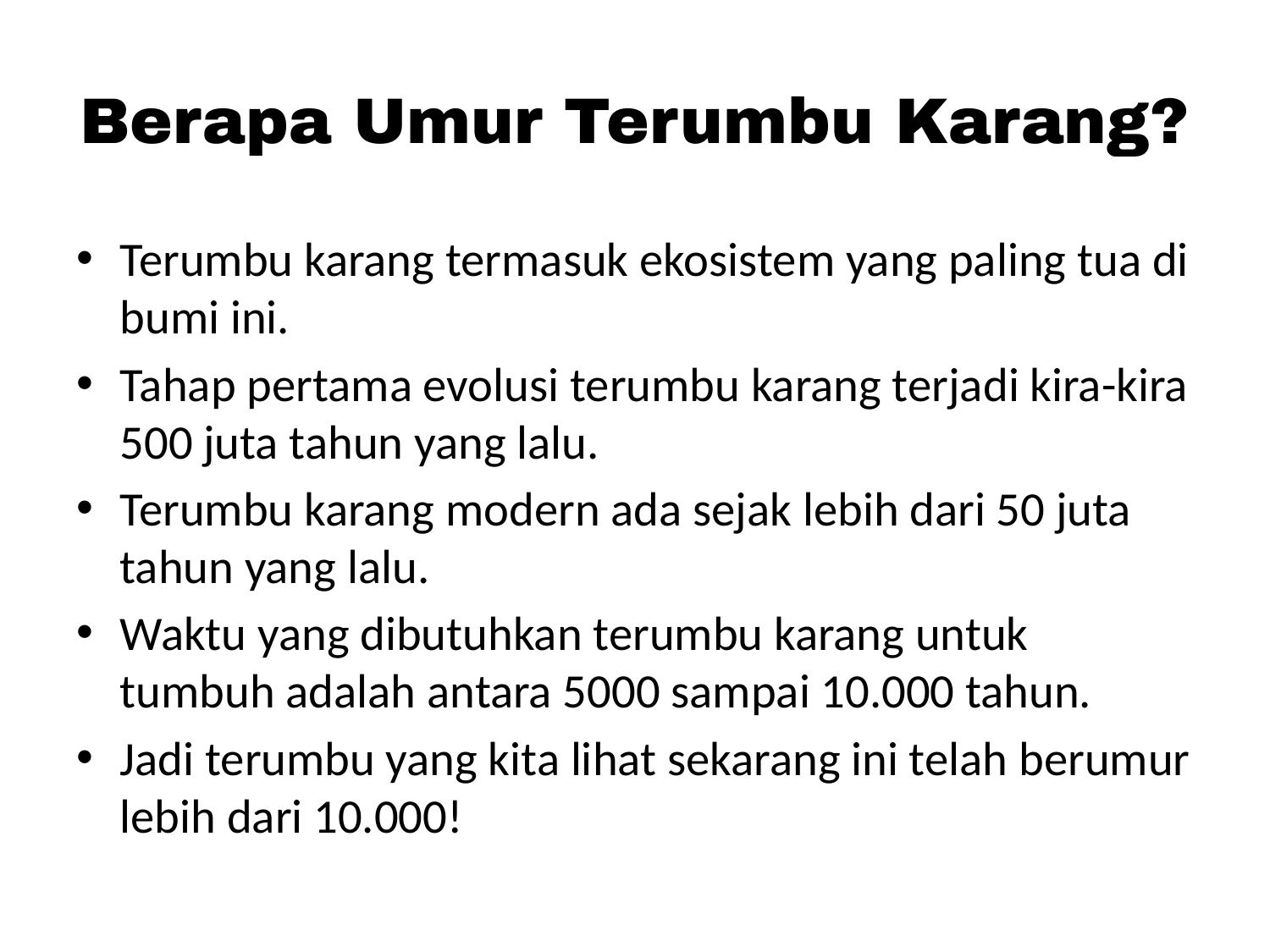

# Berapa Umur Terumbu Karang?
Terumbu karang termasuk ekosistem yang paling tua di bumi ini.
Tahap pertama evolusi terumbu karang terjadi kira-kira 500 juta tahun yang lalu.
Terumbu karang modern ada sejak lebih dari 50 juta tahun yang lalu.
Waktu yang dibutuhkan terumbu karang untuk tumbuh adalah antara 5000 sampai 10.000 tahun.
Jadi terumbu yang kita lihat sekarang ini telah berumur lebih dari 10.000!